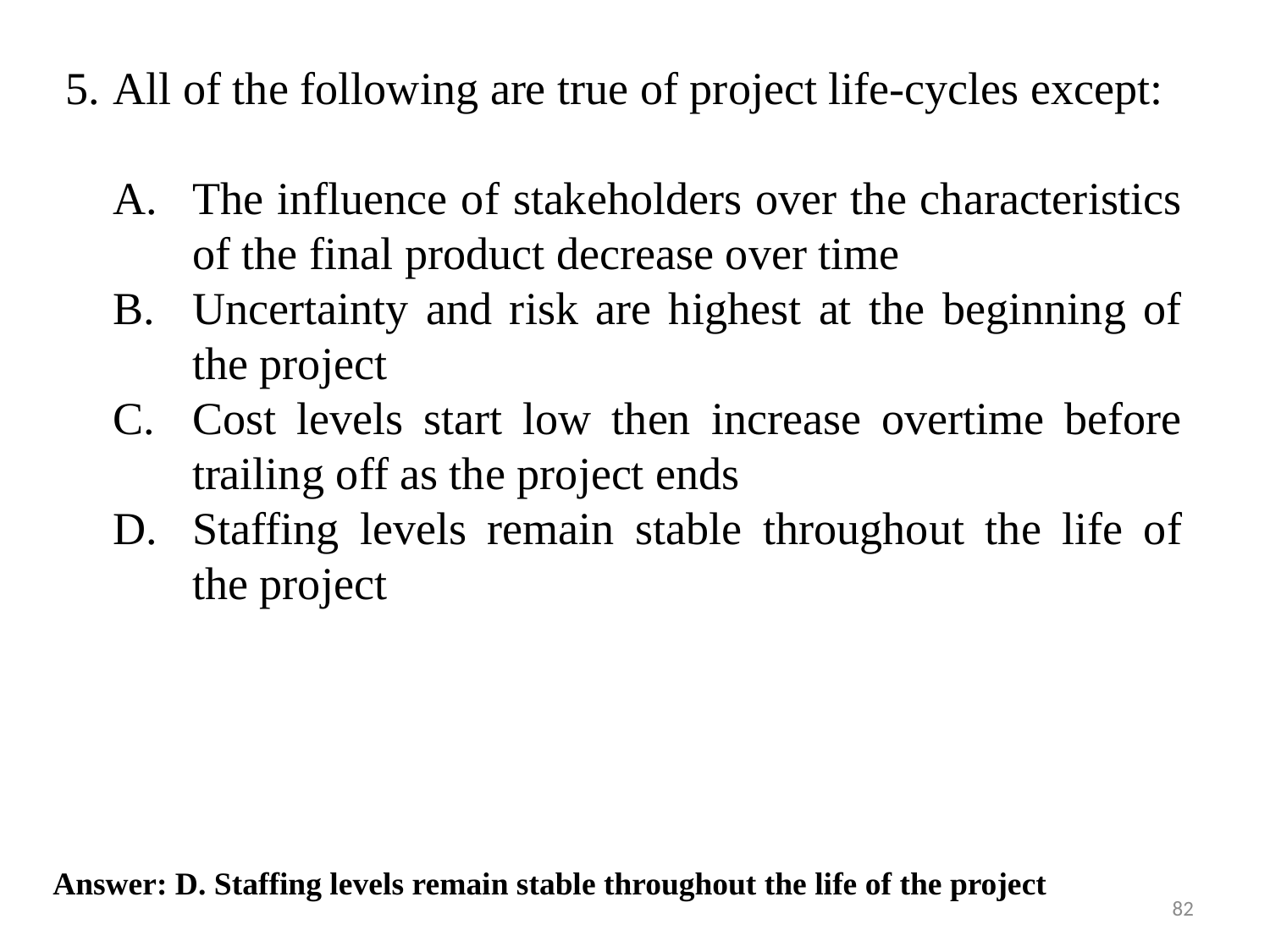

5.	All of the following are true of project life-cycles except:

The influence of stakeholders over the characteristics of the final product decrease over time
Uncertainty and risk are highest at the beginning of the project
Cost levels start low then increase overtime before trailing off as the project ends
Staffing levels remain stable throughout the life of the project
Answer: D. Staffing levels remain stable throughout the life of the project
82